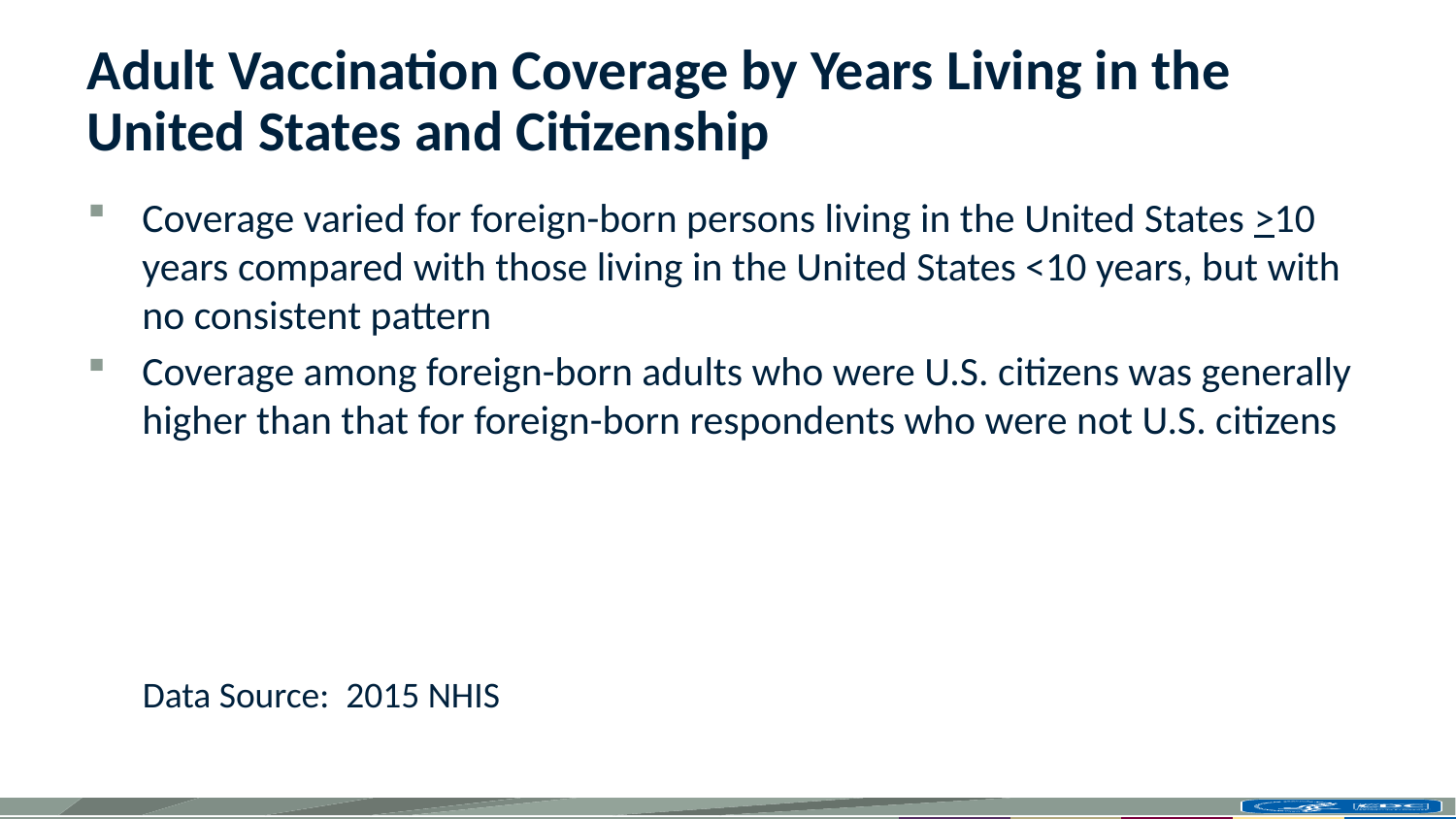

# Adult Vaccination Coverage by Years Living in the United States and Citizenship
Coverage varied for foreign-born persons living in the United States >10 years compared with those living in the United States <10 years, but with no consistent pattern
Coverage among foreign-born adults who were U.S. citizens was generally higher than that for foreign-born respondents who were not U.S. citizens
Data Source:  2015 NHIS